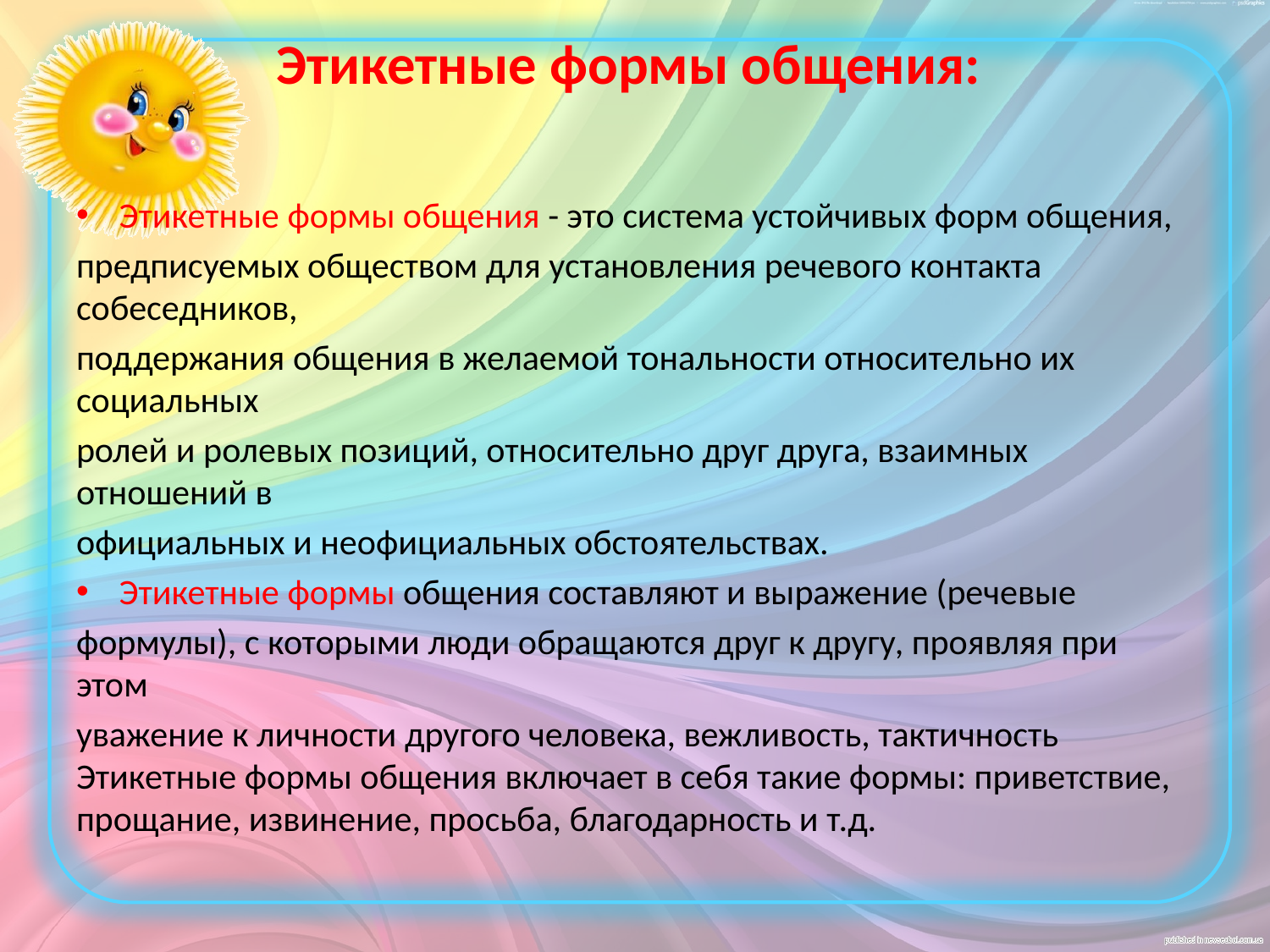

# Этикетные формы общения:
Этикетные формы общения - это система устойчивых форм общения,
предписуемых обществом для установления речевого контакта собеседников,
поддержания общения в желаемой тональности относительно их социальных
ролей и ролевых позиций, относительно друг друга, взаимных отношений в
официальных и неофициальных обстоятельствах.
Этикетные формы общения составляют и выражение (речевые
формулы), с которыми люди обращаются друг к другу, проявляя при этом
уважение к личности другого человека, вежливость, тактичность Этикетные формы общения включает в себя такие формы: приветствие, прощание, извинение, просьба, благодарность и т.д.